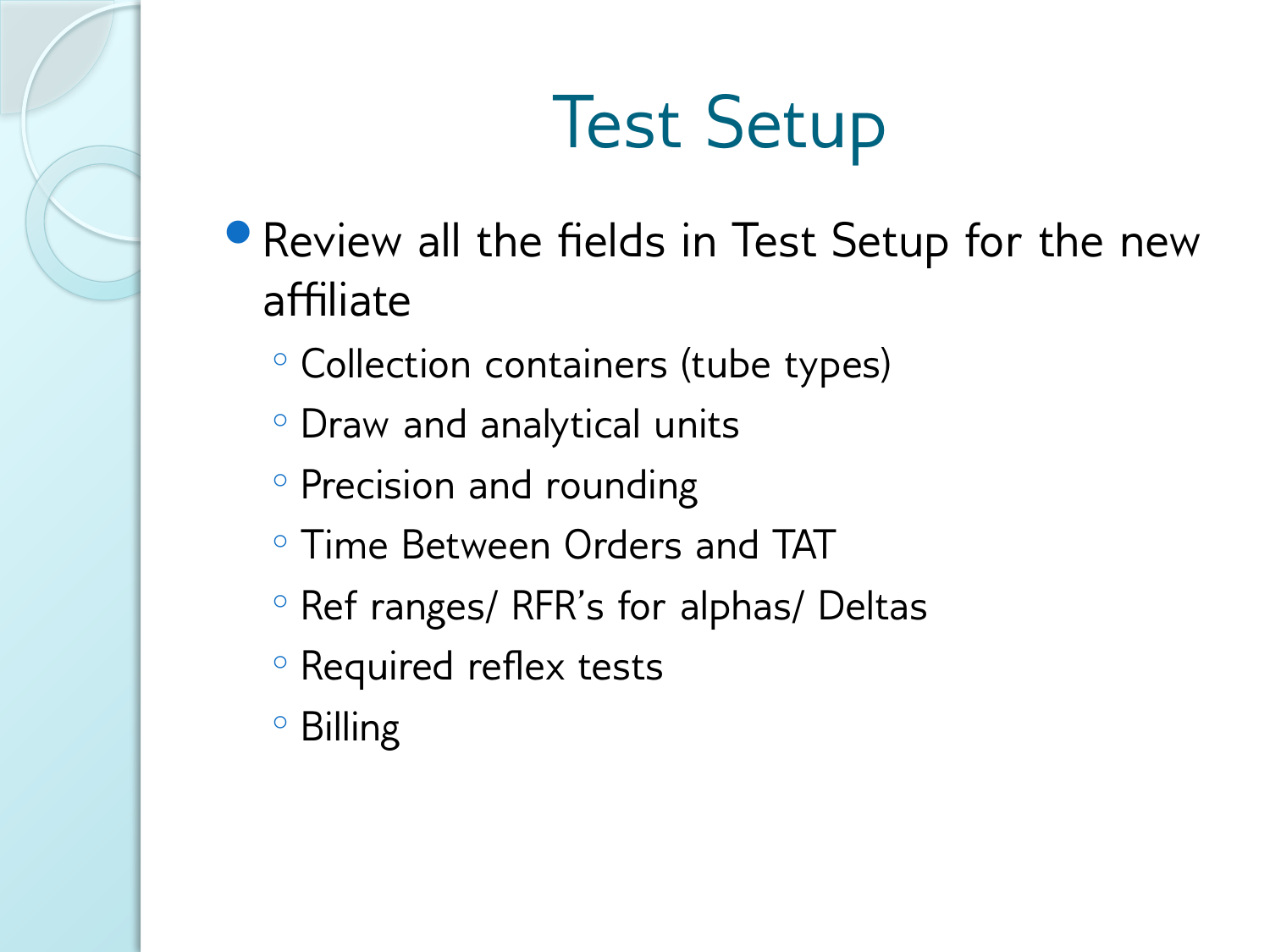

# Test Setup
Review all the fields in Test Setup for the new affiliate
Collection containers (tube types)
Draw and analytical units
Precision and rounding
Time Between Orders and TAT
Ref ranges/ RFR’s for alphas/ Deltas
Required reflex tests
Billing